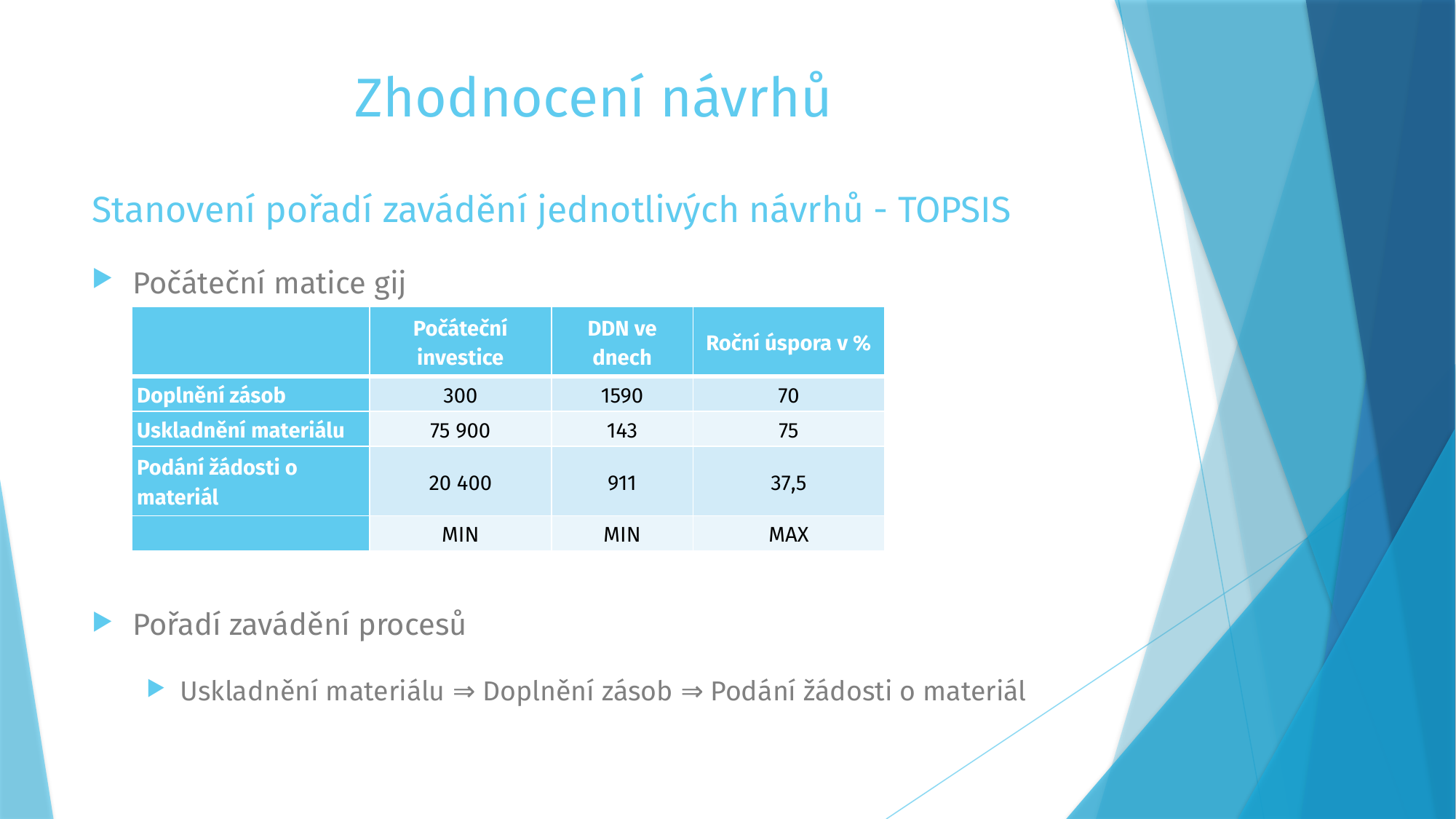

# Zhodnocení návrhů
Stanovení pořadí zavádění jednotlivých návrhů - TOPSIS
Počáteční matice gij
|  | Počáteční investice | DDN ve dnech | Roční úspora v % |
| --- | --- | --- | --- |
| Doplnění zásob | 300 | 1590 | 70 |
| Uskladnění materiálu | 75 900 | 143 | 75 |
| Podání žádosti o materiál | 20 400 | 911 | 37,5 |
|  | MIN | MIN | MAX |
Pořadí zavádění procesů
Uskladnění materiálu ⇒ Doplnění zásob ⇒ Podání žádosti o materiál